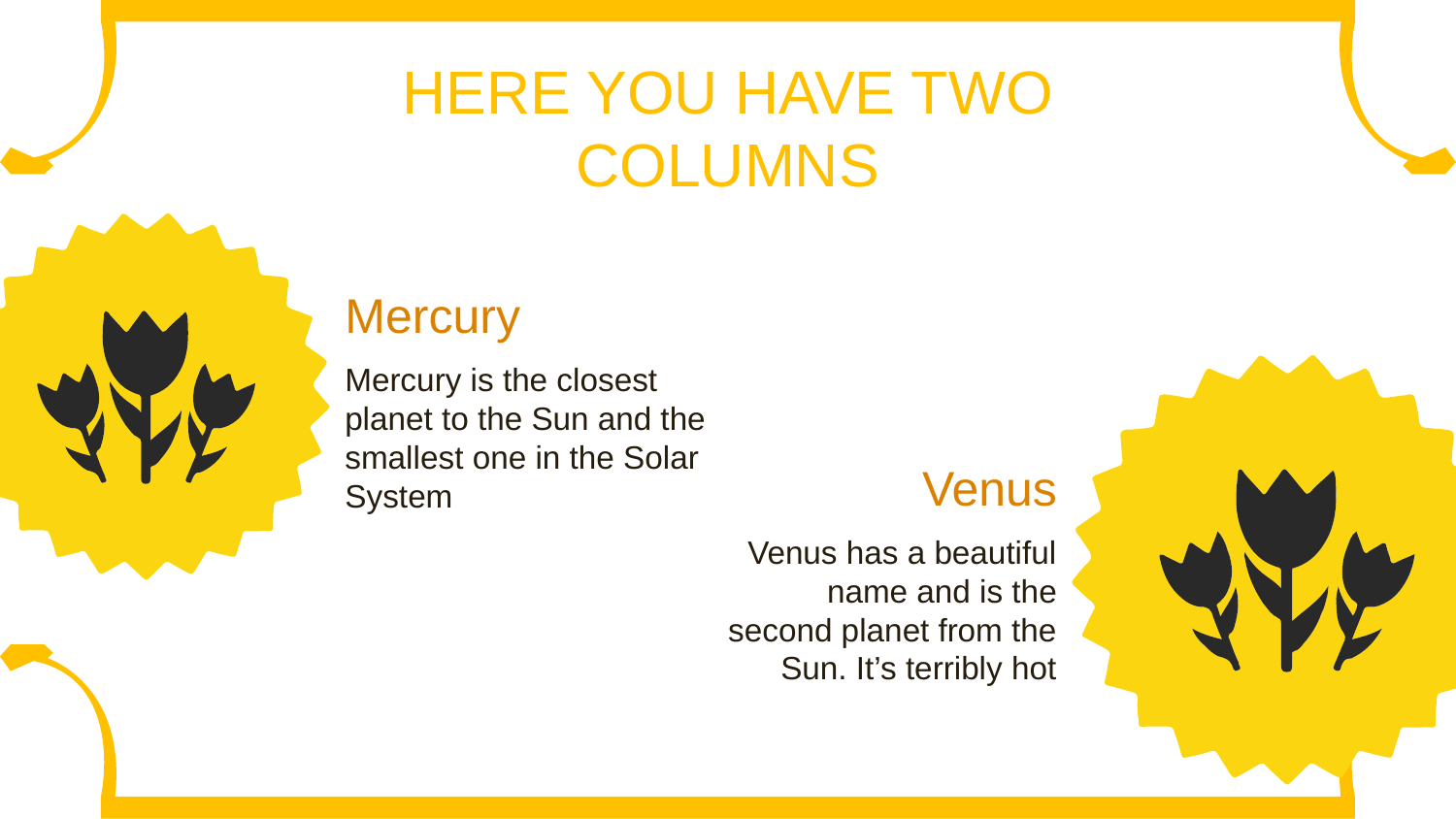

HERE YOU HAVE TWO COLUMNS

Mercury

Mercury is the closest planet to the Sun and the smallest one in the Solar System

# Venus

Venus has a beautiful name and is the second planet from the Sun. It’s terribly hot